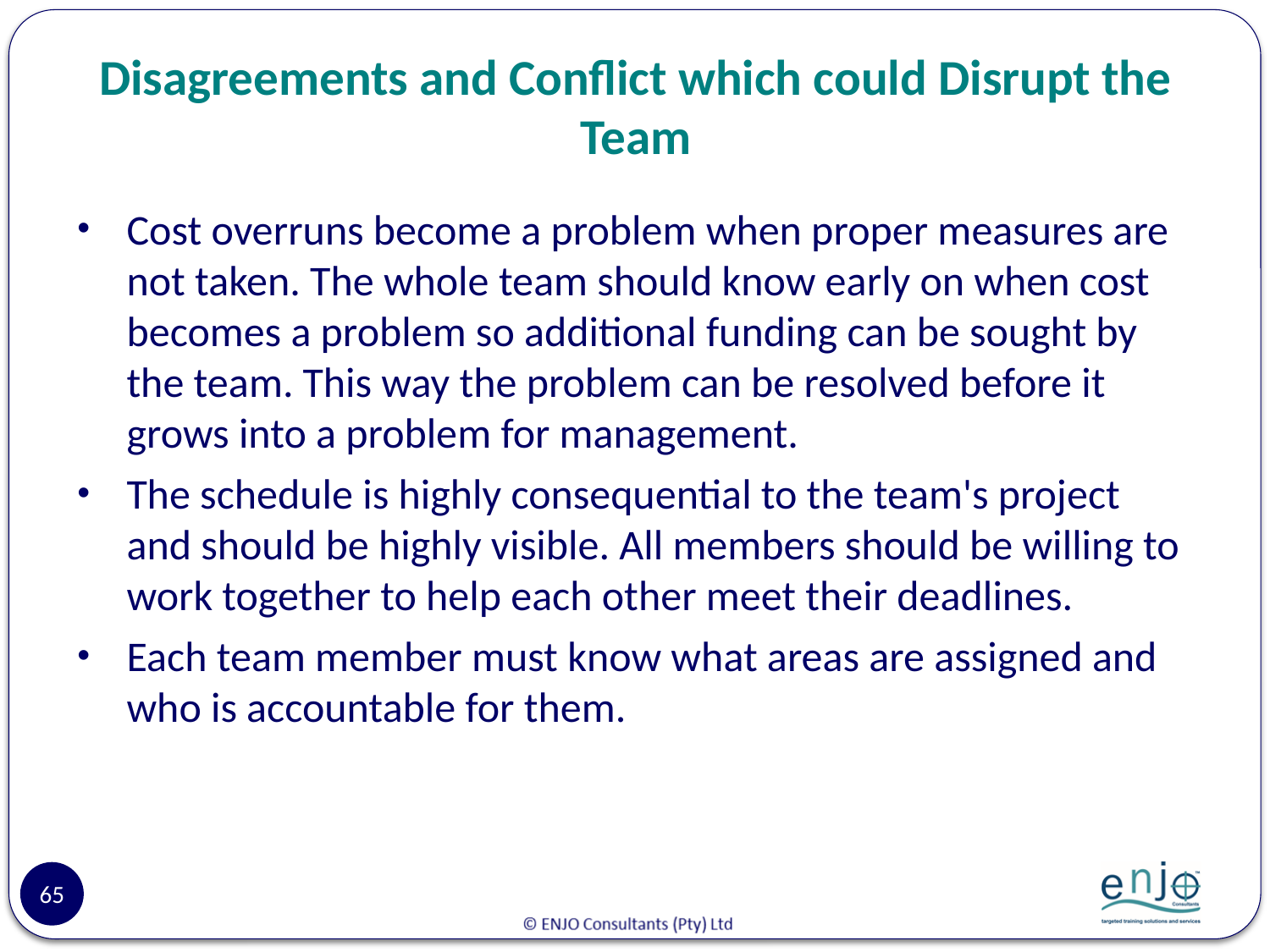

# Disagreements and Conflict which could Disrupt the Team
Cost overruns become a problem when proper measures are not taken. The whole team should know early on when cost becomes a problem so additional funding can be sought by the team. This way the problem can be resolved before it grows into a problem for management.
The schedule is highly consequential to the team's project and should be highly visible. All members should be willing to work together to help each other meet their deadlines.
Each team member must know what areas are assigned and who is accountable for them.

65